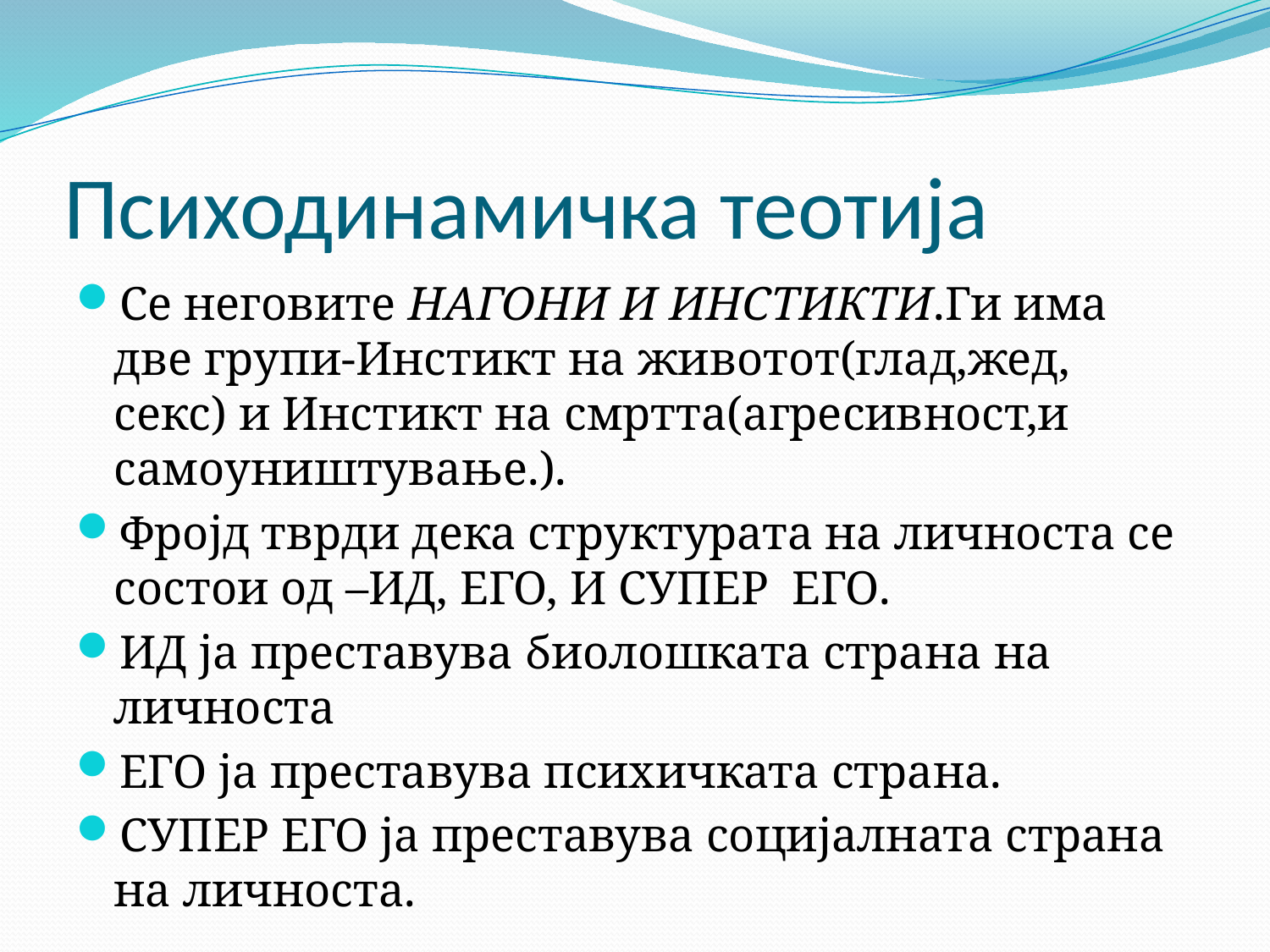

# Психодинамичка теотија
Се неговите НАГОНИ И ИНСТИКТИ.Ги има две групи-Инстикт на животот(глад,жед, секс) и Инстикт на смртта(агресивност,и самоуништување.).
Фројд тврди дека структурата на личноста се состои од –ИД, ЕГО, И СУПЕР  ЕГО.
ИД ја преставува биолошката страна на личноста
ЕГО ја преставува психичката страна.
СУПЕР ЕГО ја преставува социјалната страна на личноста.